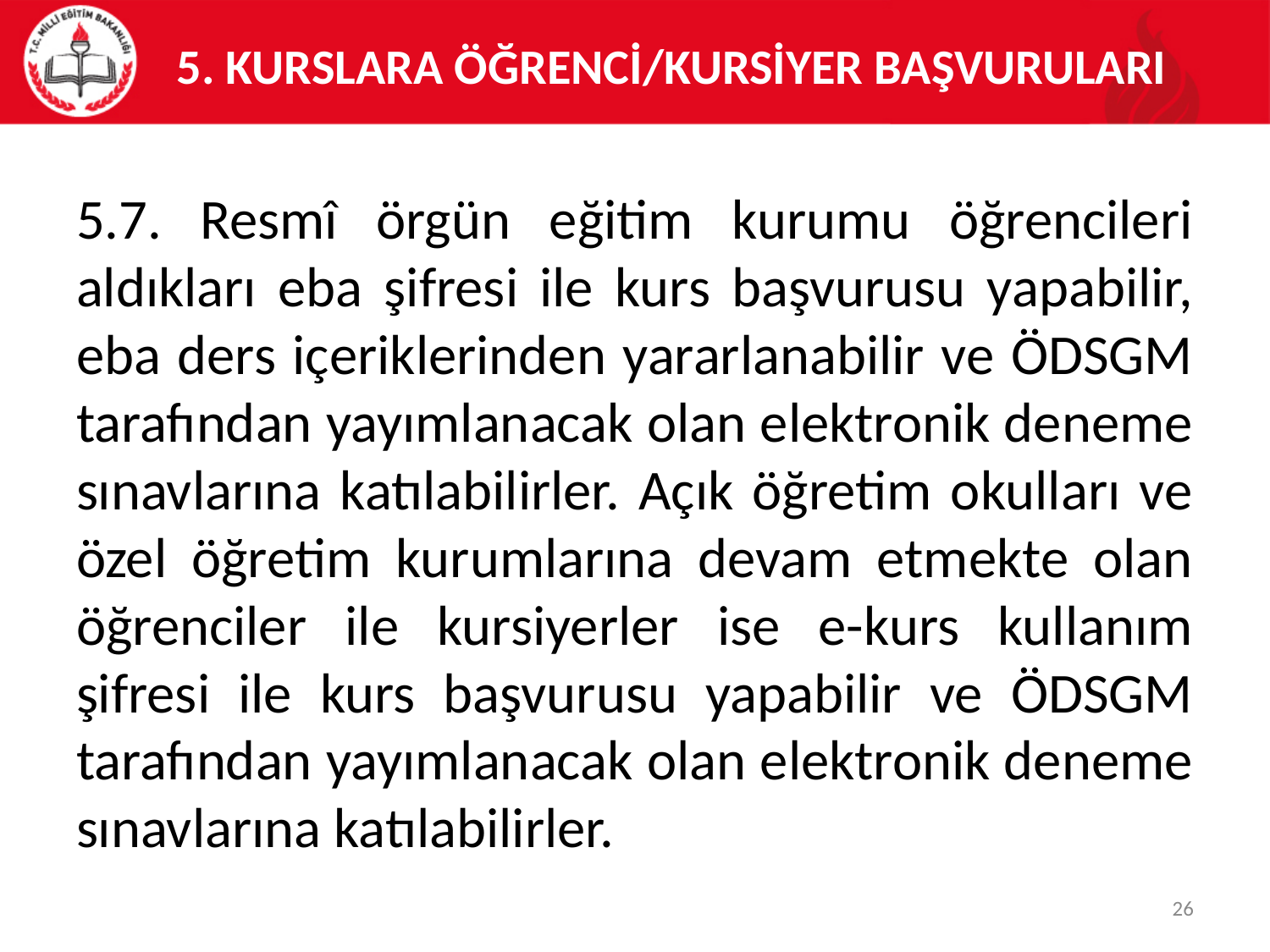

# 5. KURSLARA ÖĞRENCİ/KURSİYER BAŞVURULARI
5.7. Resmî örgün eğitim kurumu öğrencileri aldıkları eba şifresi ile kurs başvurusu yapabilir, eba ders içeriklerinden yararlanabilir ve ÖDSGM tarafından yayımlanacak olan elektronik deneme sınavlarına katılabilirler. Açık öğretim okulları ve özel öğretim kurumlarına devam etmekte olan öğrenciler ile kursiyerler ise e-kurs kullanım şifresi ile kurs başvurusu yapabilir ve ÖDSGM tarafından yayımlanacak olan elektronik deneme sınavlarına katılabilirler.
26